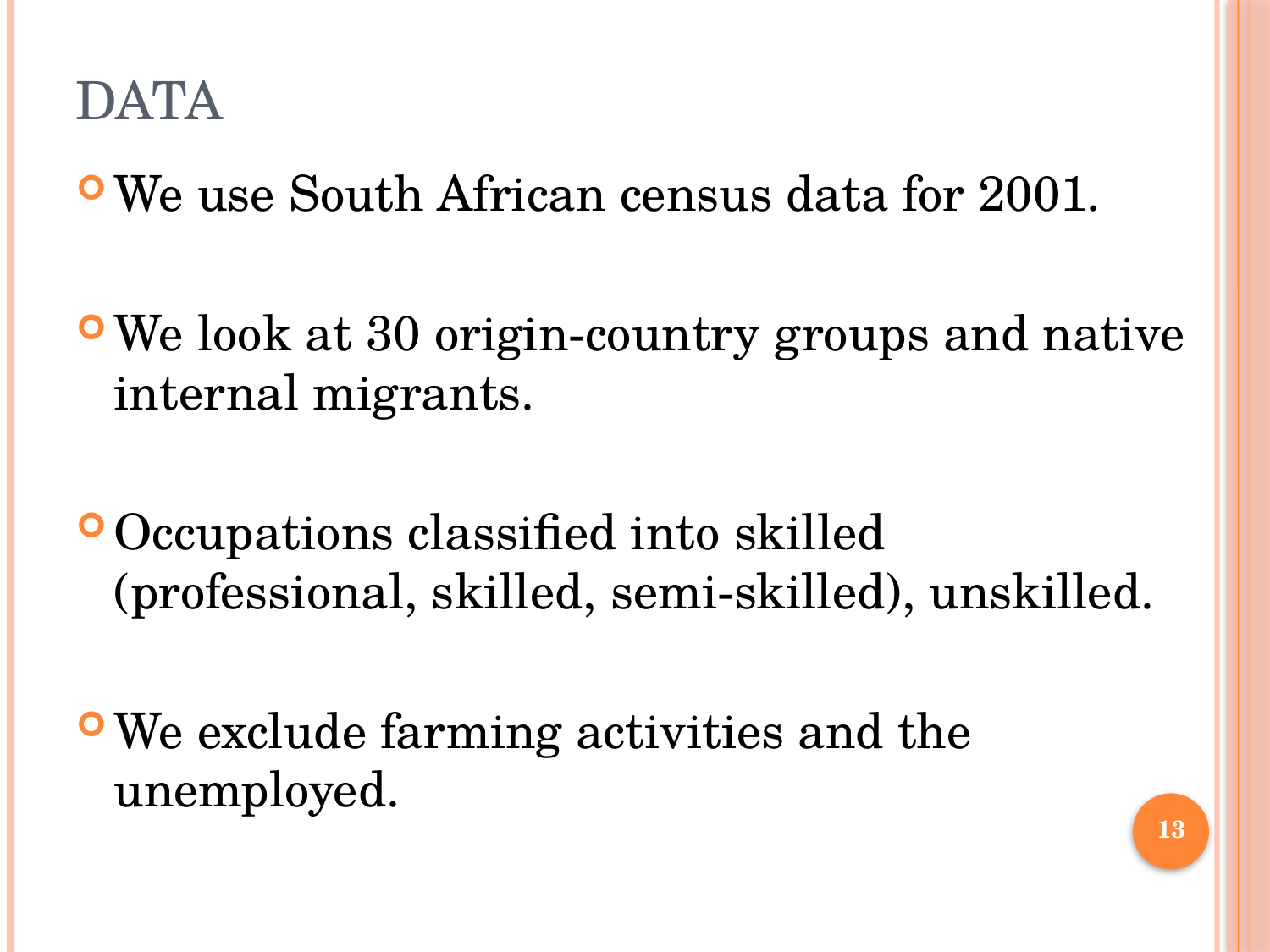

# Data
We use South African census data for 2001.

We look at 30 origin-country groups and native internal migrants.

Occupations classified into skilled (professional, skilled, semi-skilled), unskilled.

We exclude farming activities and the unemployed.
13